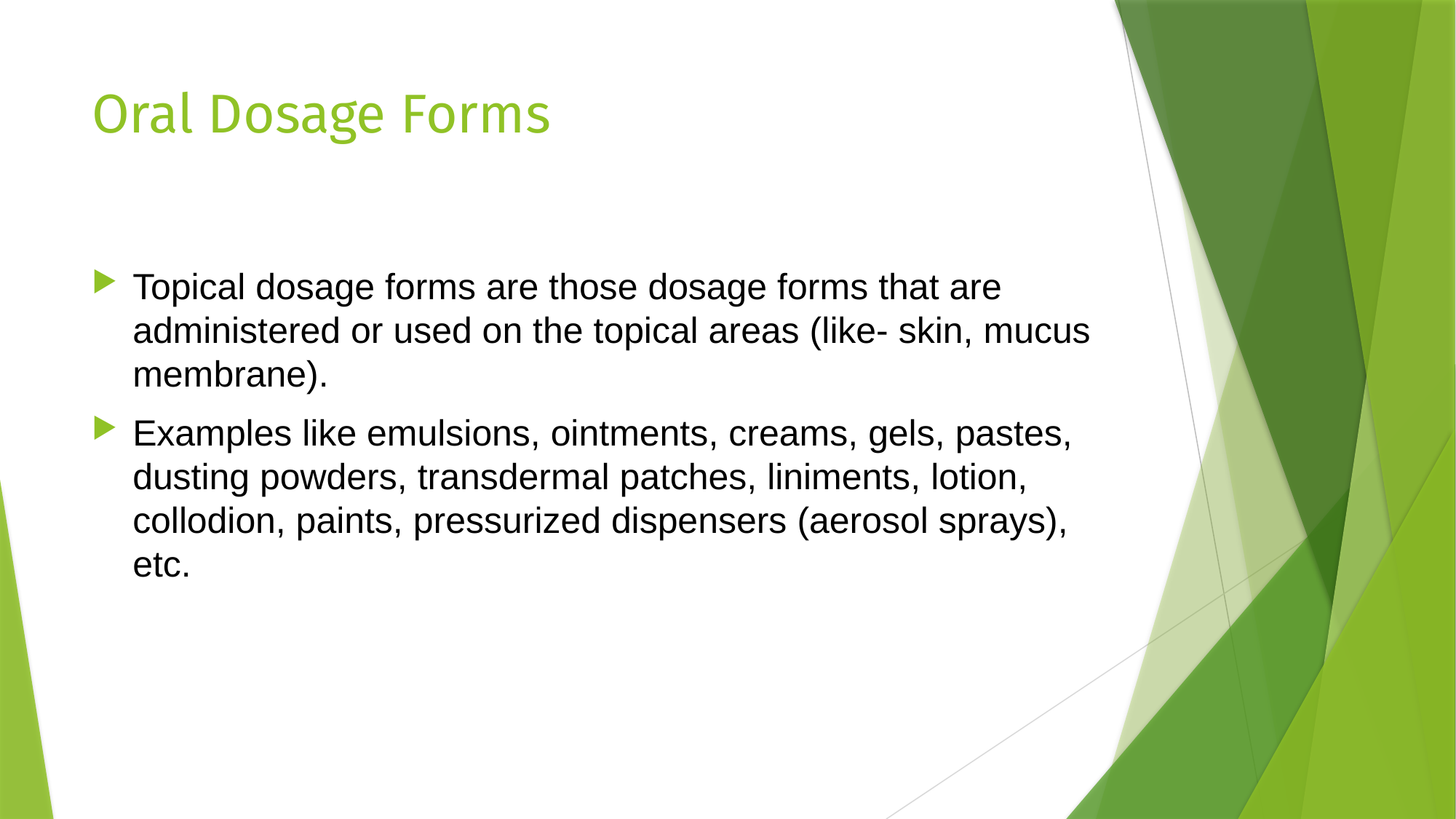

# Oral Dosage Forms
Topical dosage forms are those dosage forms that are administered or used on the topical areas (like- skin, mucus membrane).
Examples like emulsions, ointments, creams, gels, pastes, dusting powders, transdermal patches, liniments, lotion, collodion, paints, pressurized dispensers (aerosol sprays), etc.